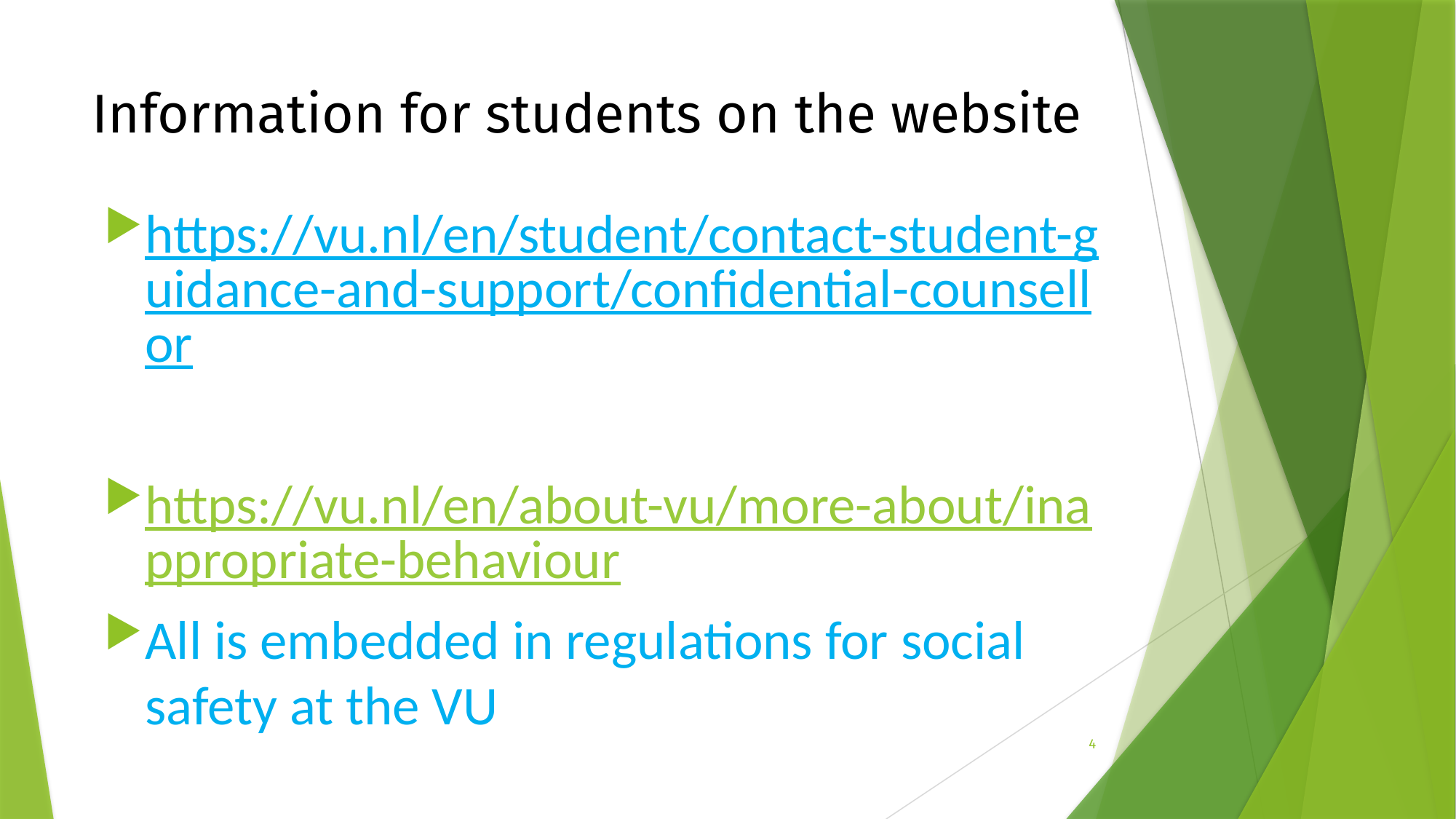

# Information for students on the website
https://vu.nl/en/student/contact-student-guidance-and-support/confidential-counsellor

https://vu.nl/en/about-vu/more-about/inappropriate-behaviour
All is embedded in regulations for social safety at the VU
4